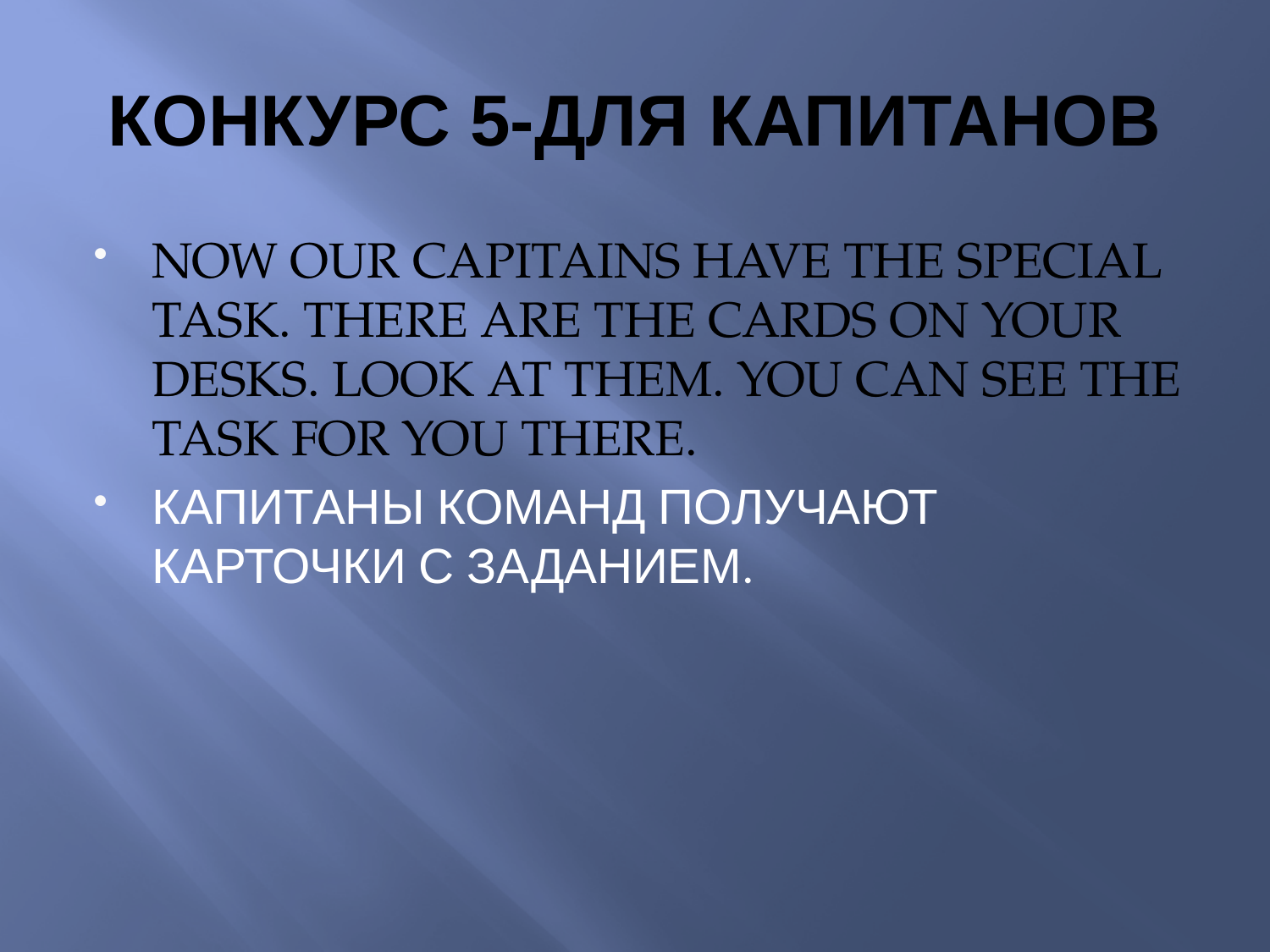

# КОНКУРС 5-ДЛЯ КАПИТАНОВ
NOW OUR CAPITAINS HAVE THE SPECIAL TASK. THERE ARE THE CARDS ON YOUR DESKS. LOOK AT THEM. YOU CAN SEE THE TASK FOR YOU THERE.
КАПИТАНЫ КОМАНД ПОЛУЧАЮТ КАРТОЧКИ С ЗАДАНИЕМ.